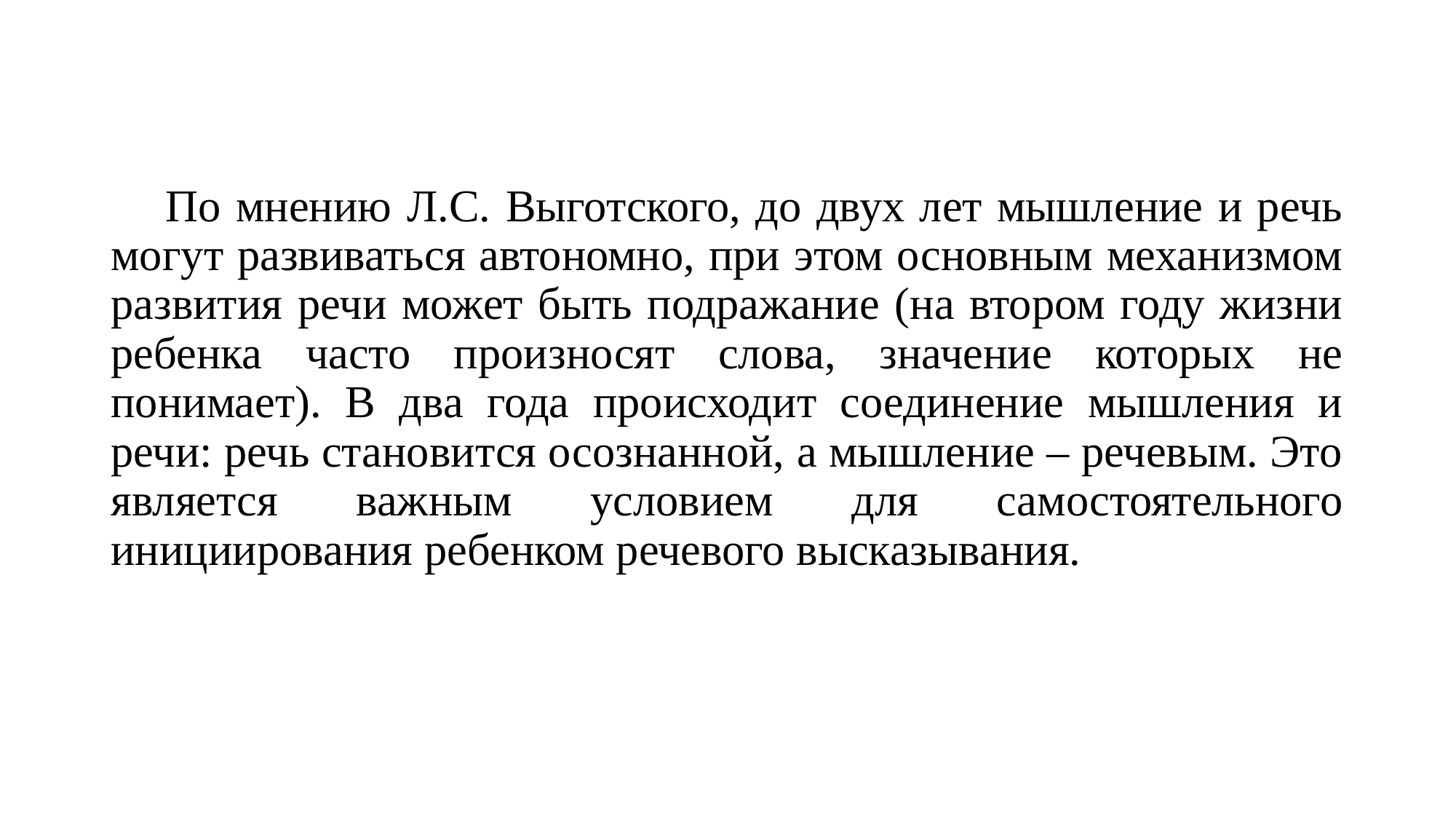

По мнению Л.С. Выготского, до двух лет мышление и речь могут развиваться автономно, при этом основным механизмом развития речи может быть подражание (на втором году жизни ребенка часто произносят слова, значение которых не понимает). В два года происходит соединение мышления и речи: речь становится осознанной, а мышление – речевым. Это является важным условием для самостоятельного инициирования ребенком речевого высказывания.